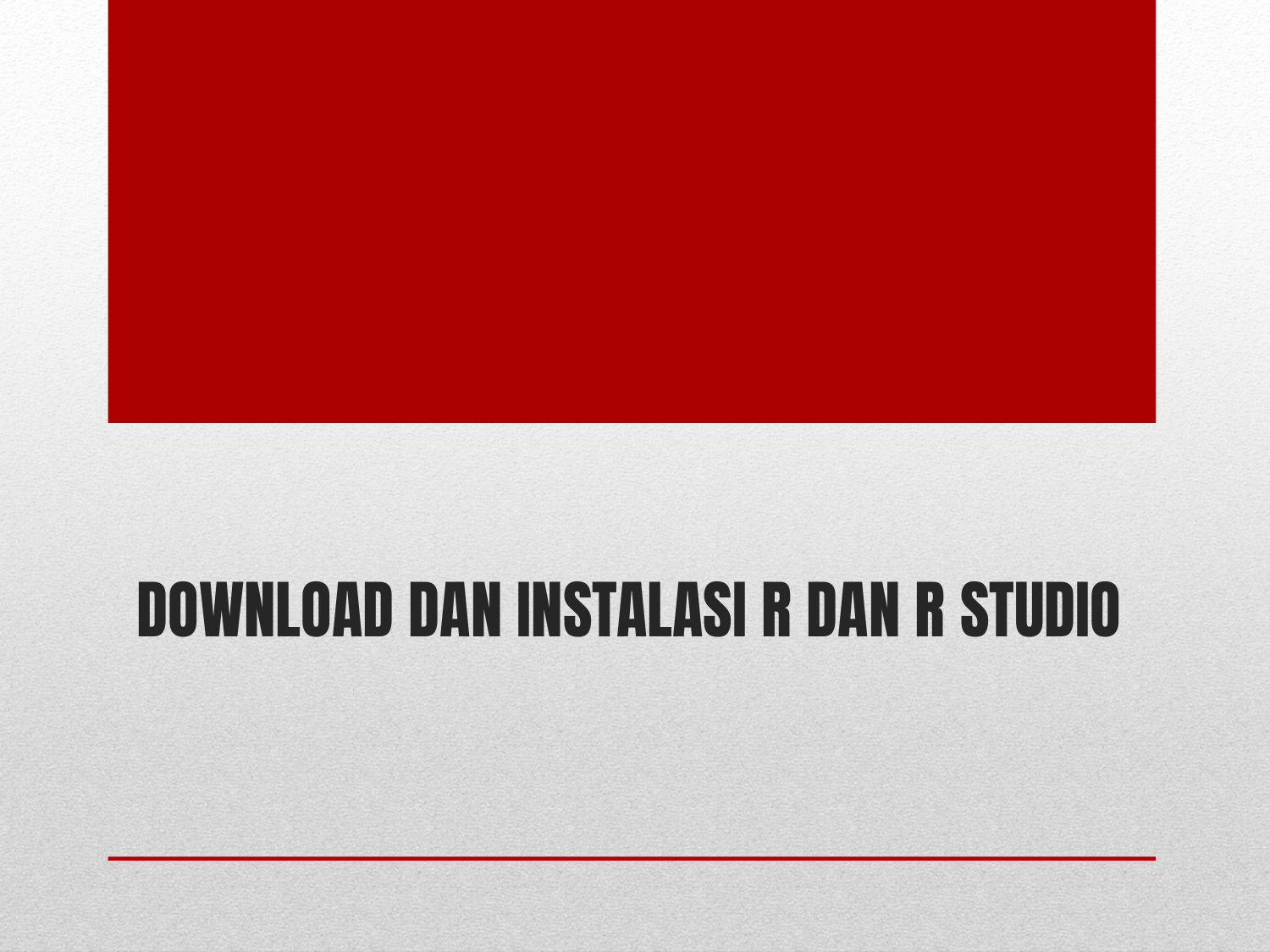

# DOWNLOAD DAN INSTALASI R DAN R STUDIO